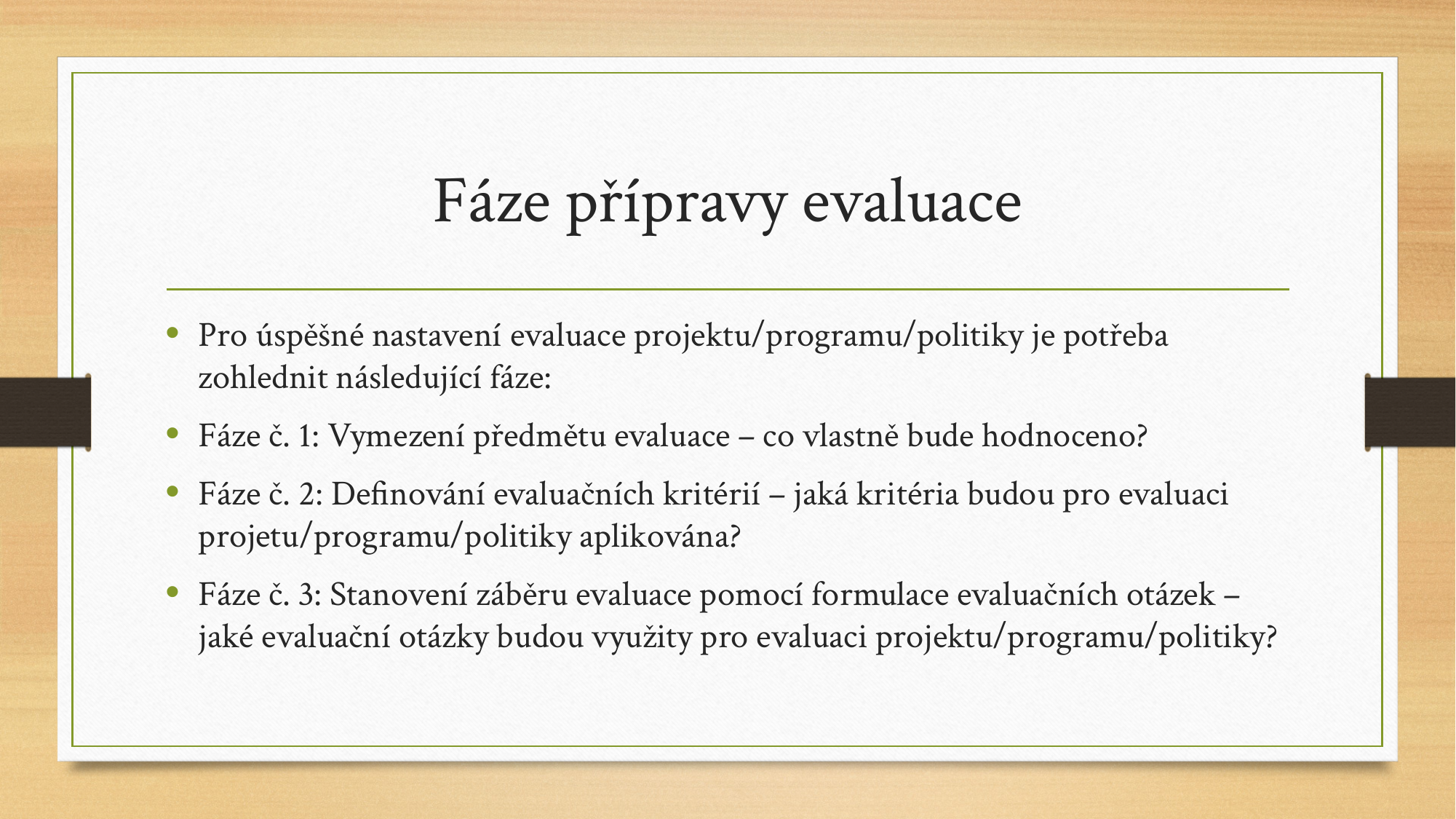

# Fáze přípravy evaluace
Pro úspěšné nastavení evaluace projektu/programu/politiky je potřeba zohlednit následující fáze:
Fáze č. 1: Vymezení předmětu evaluace – co vlastně bude hodnoceno?
Fáze č. 2: Definování evaluačních kritérií – jaká kritéria budou pro evaluaci projetu/programu/politiky aplikována?
Fáze č. 3: Stanovení záběru evaluace pomocí formulace evaluačních otázek – jaké evaluační otázky budou využity pro evaluaci projektu/programu/politiky?